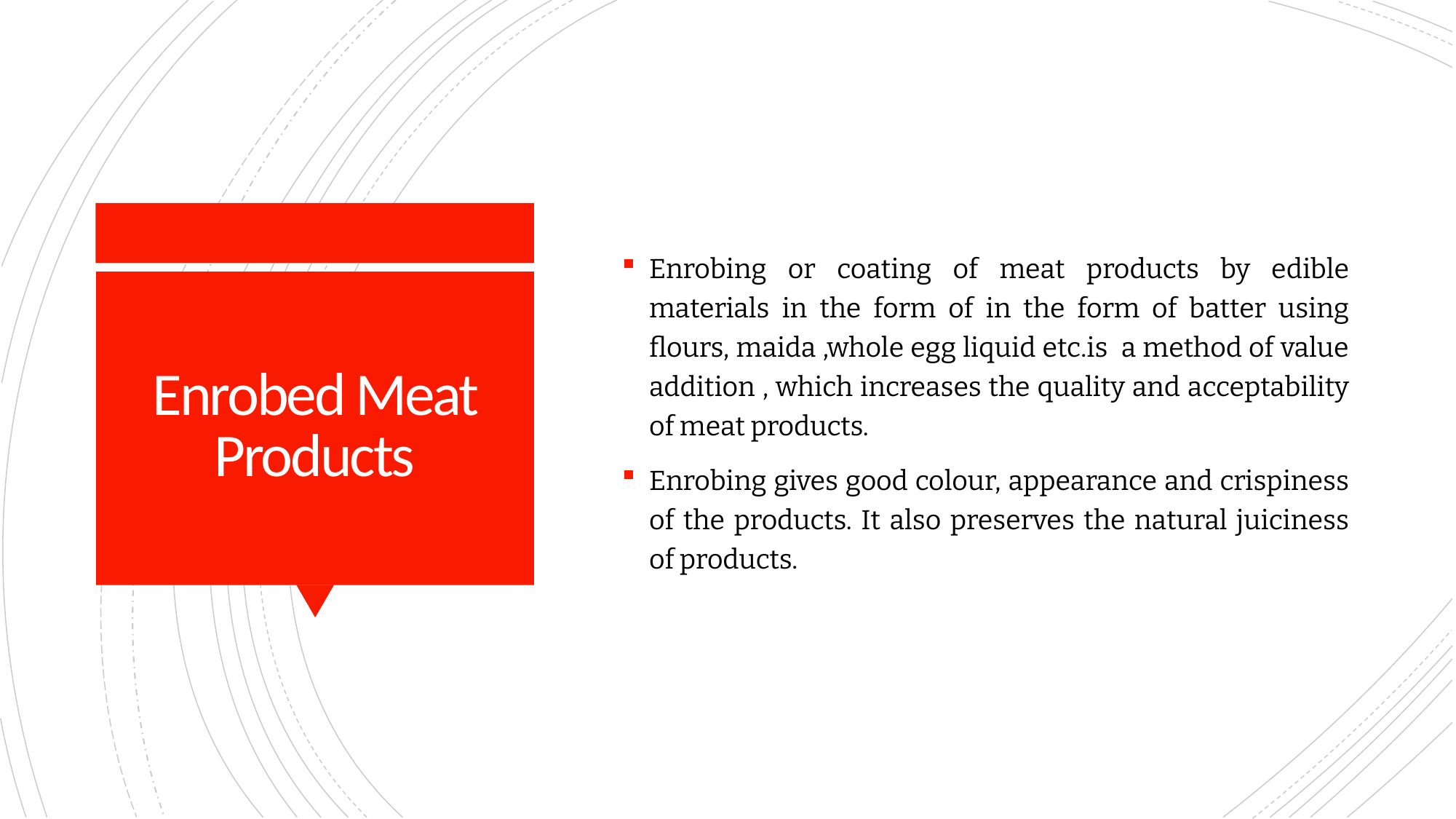

Enrobing or coating of meat products by edible materials in the form of in the form of batter using flours, maida ,whole egg liquid etc.is  a method of value addition , which increases the quality and acceptability of meat products.
Enrobing gives good colour, appearance and crispiness of the products. It also preserves the natural juiciness of products.
# Enrobed Meat Products